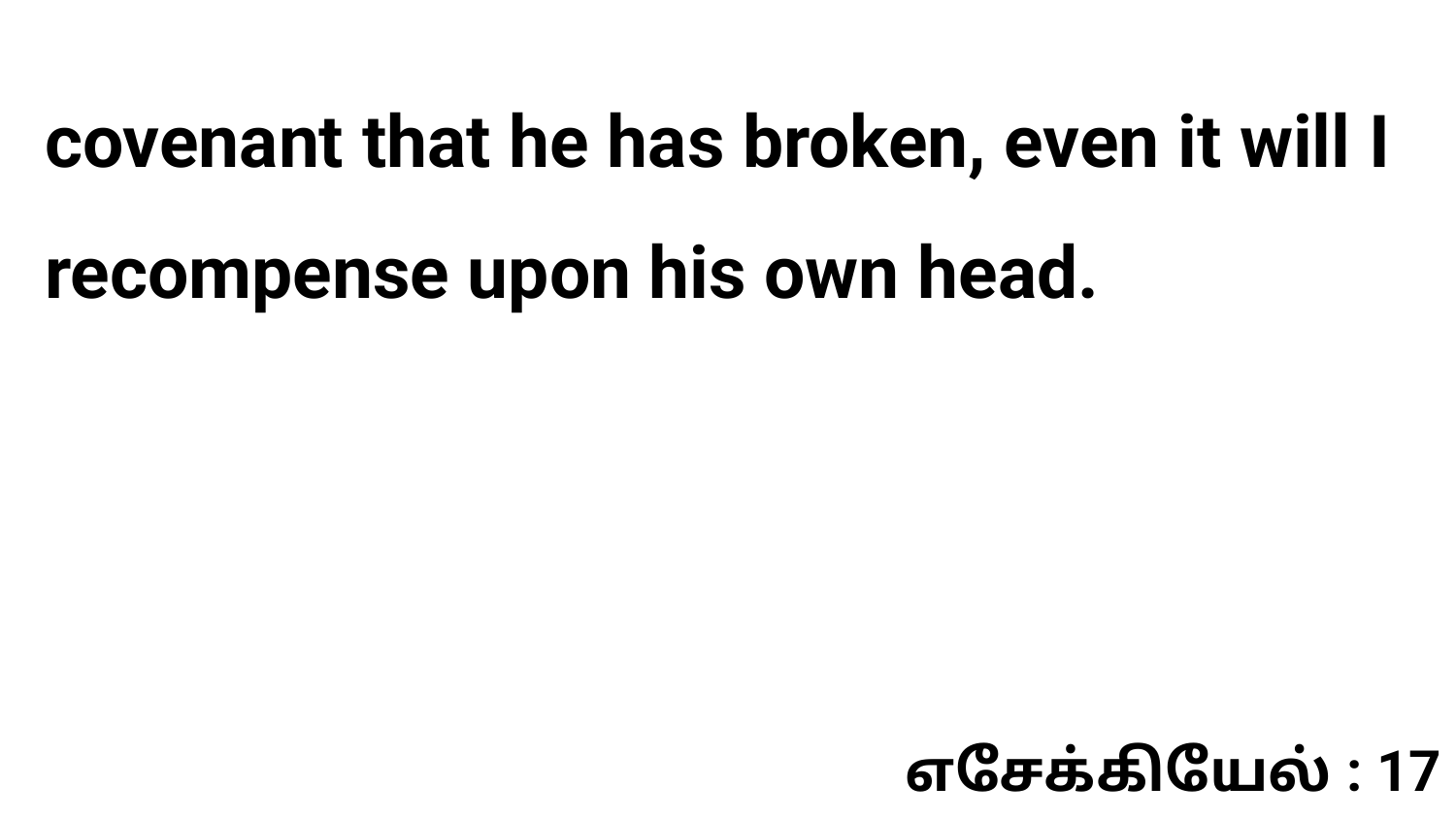

covenant that he has broken, even it will I recompense upon his own head.
எசேக்கியேல் : 17